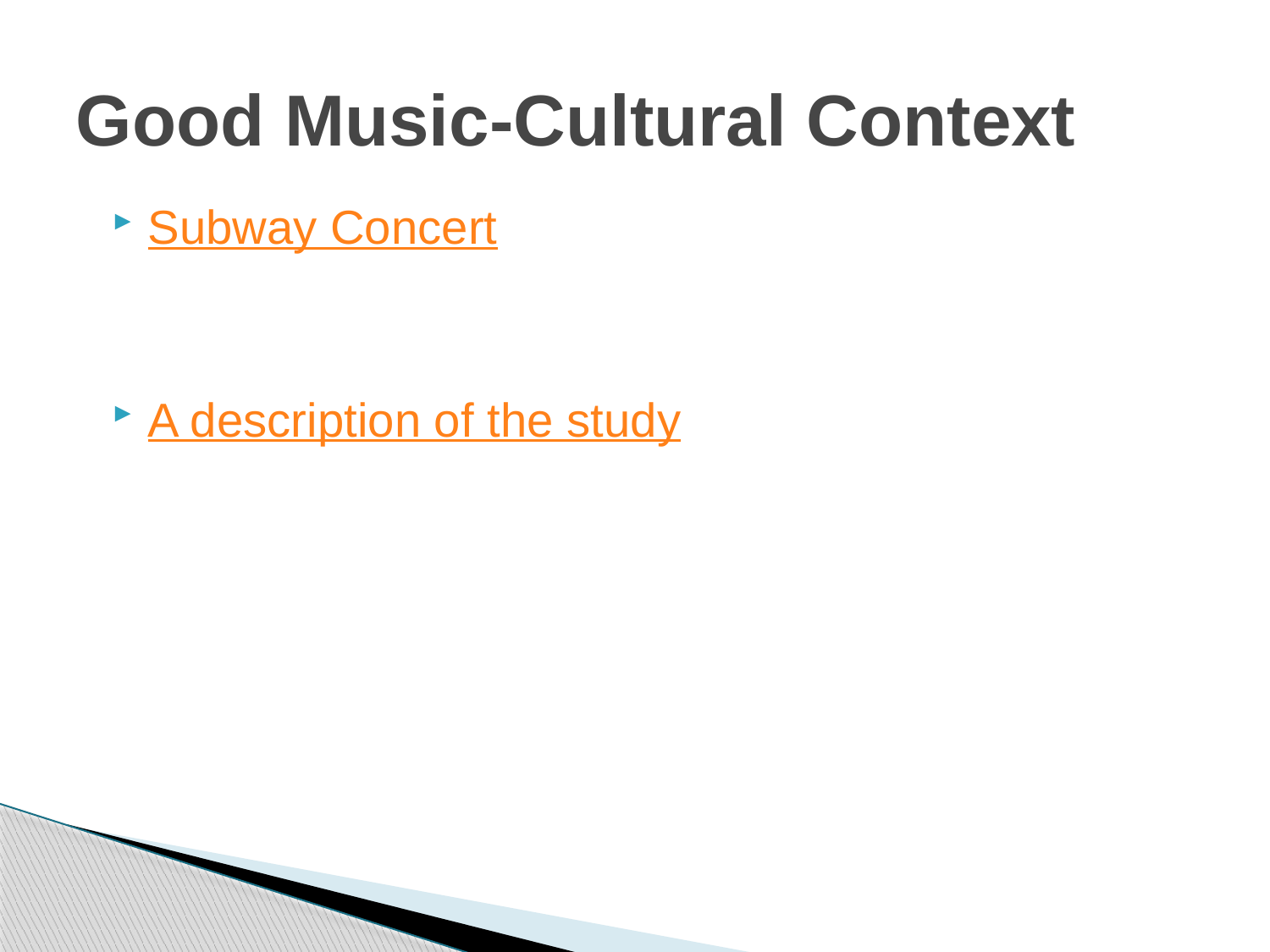

# Good Music-Cultural Context
Subway Concert

A description of the study